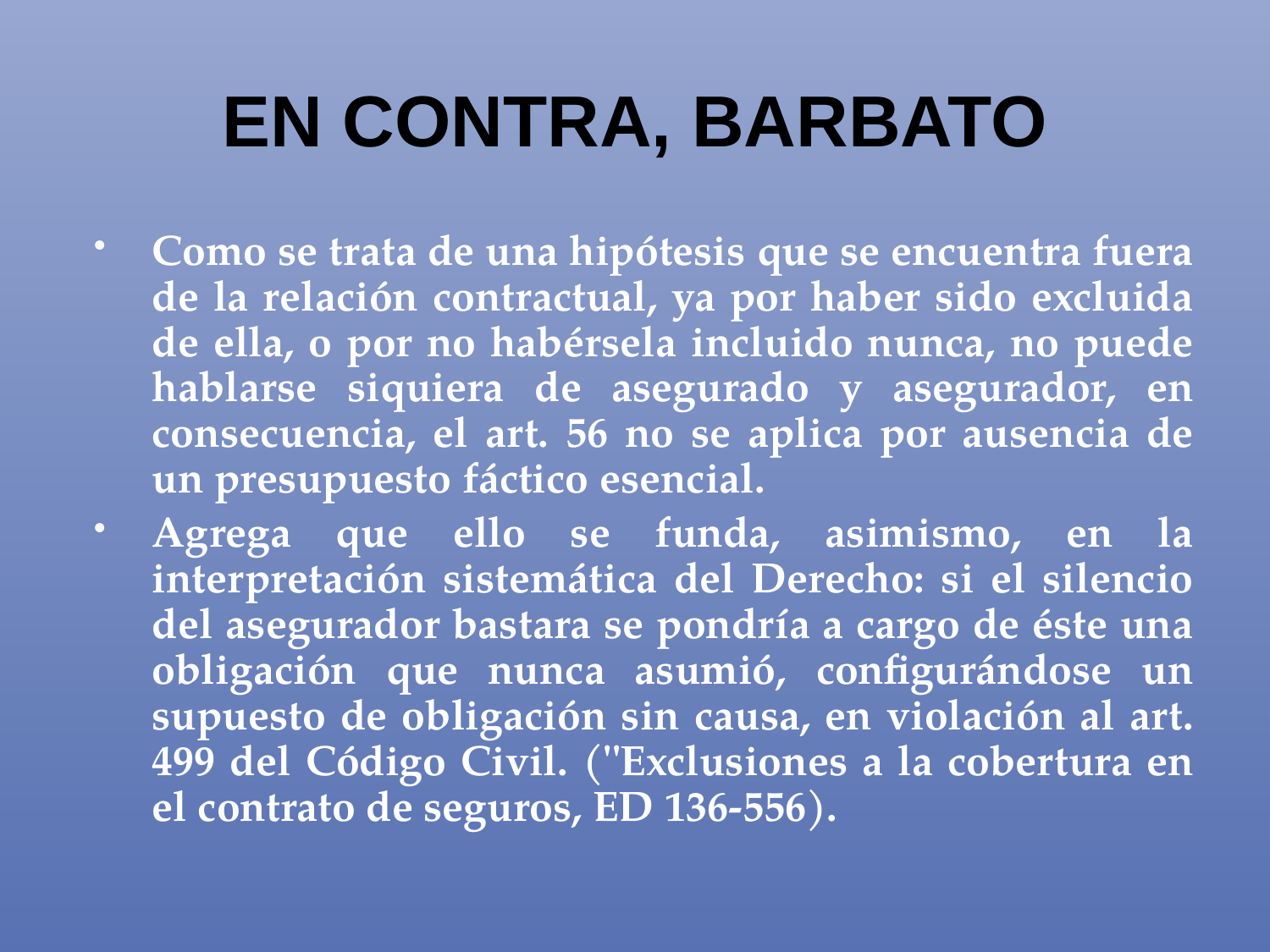

# EN CONTRA, BARBATO
Como se trata de una hipótesis que se encuentra fuera de la relación contractual, ya por haber sido excluida de ella, o por no habérsela incluido nunca, no puede hablarse siquiera de asegurado y asegurador, en consecuencia, el art. 56 no se aplica por ausencia de un presupuesto fáctico esencial.
Agrega que ello se funda, asimismo, en la interpretación sistemática del Derecho: si el silencio del asegurador bastara se pondría a cargo de éste una obligación que nunca asumió, configurándose un supuesto de obligación sin causa, en violación al art. 499 del Código Civil. ("Exclusiones a la cobertura en el contrato de seguros, ED 136-556).